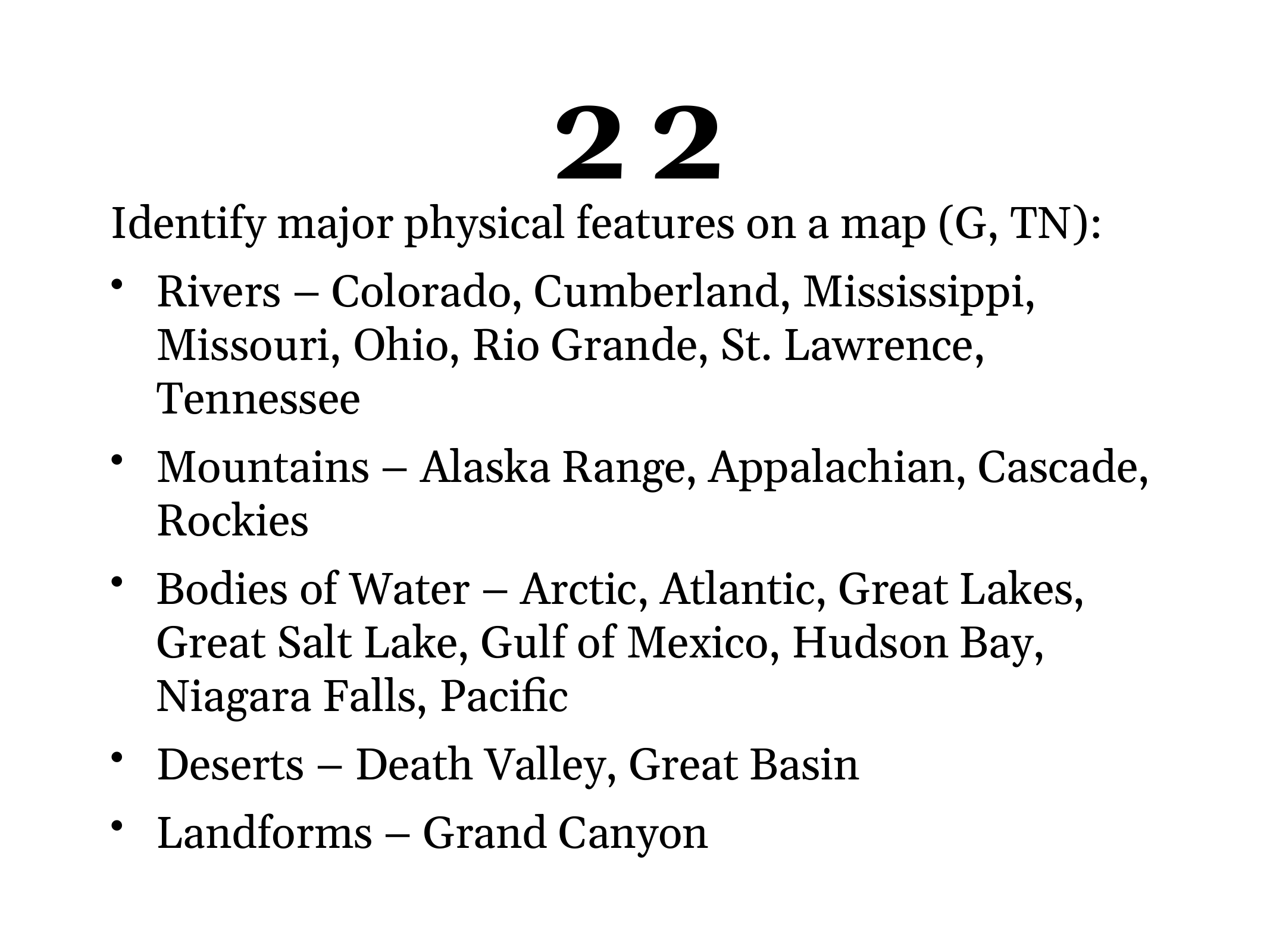

22
Identify major physical features on a map (G, TN):
Rivers – Colorado, Cumberland, Mississippi, Missouri, Ohio, Rio Grande, St. Lawrence, Tennessee
Mountains – Alaska Range, Appalachian, Cascade, Rockies
Bodies of Water – Arctic, Atlantic, Great Lakes, Great Salt Lake, Gulf of Mexico, Hudson Bay, Niagara Falls, Pacific
Deserts – Death Valley, Great Basin
Landforms – Grand Canyon